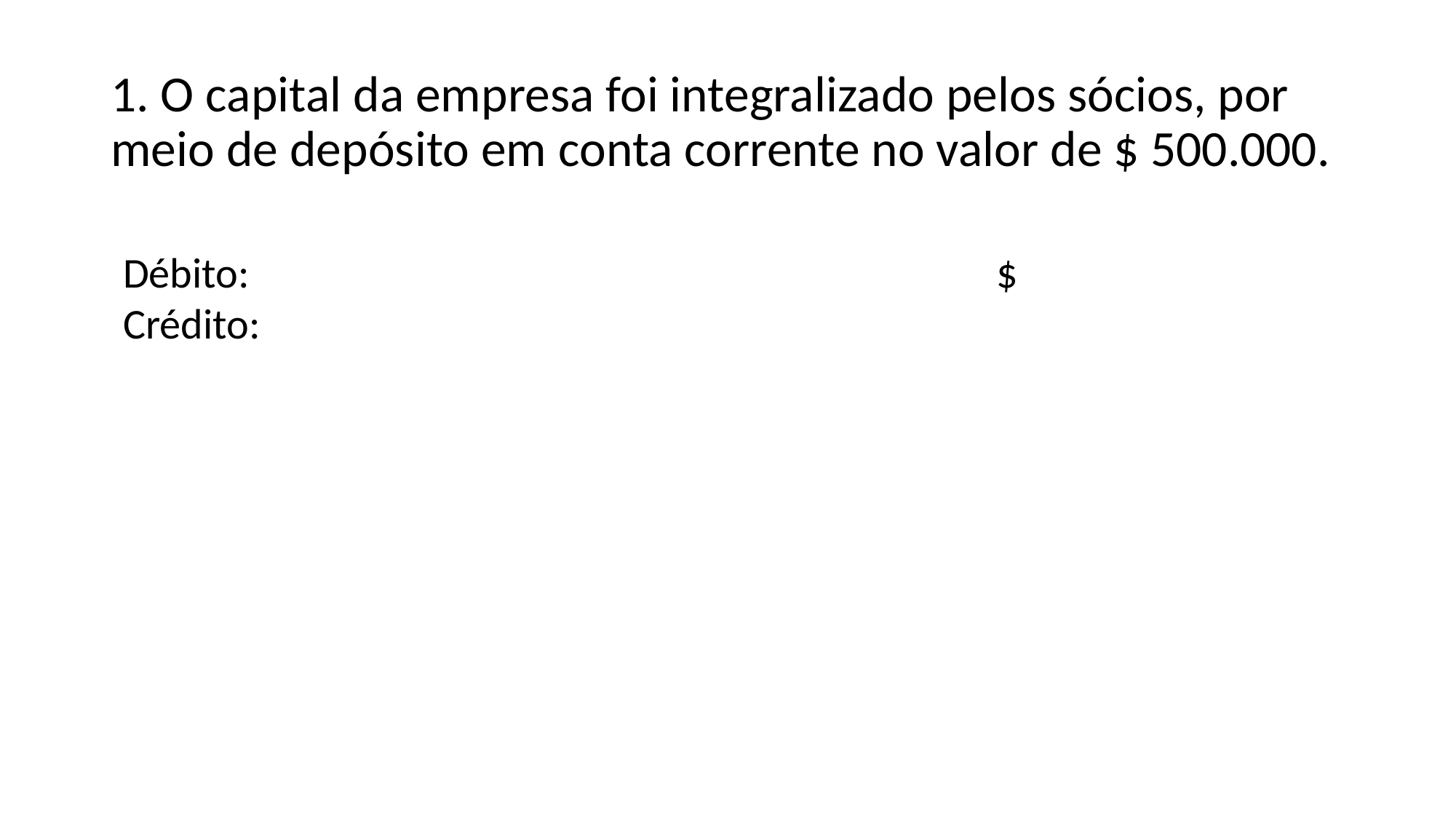

# 1. O capital da empresa foi integralizado pelos sócios, por meio de depósito em conta corrente no valor de $ 500.000.
Débito:   							$
Crédito: